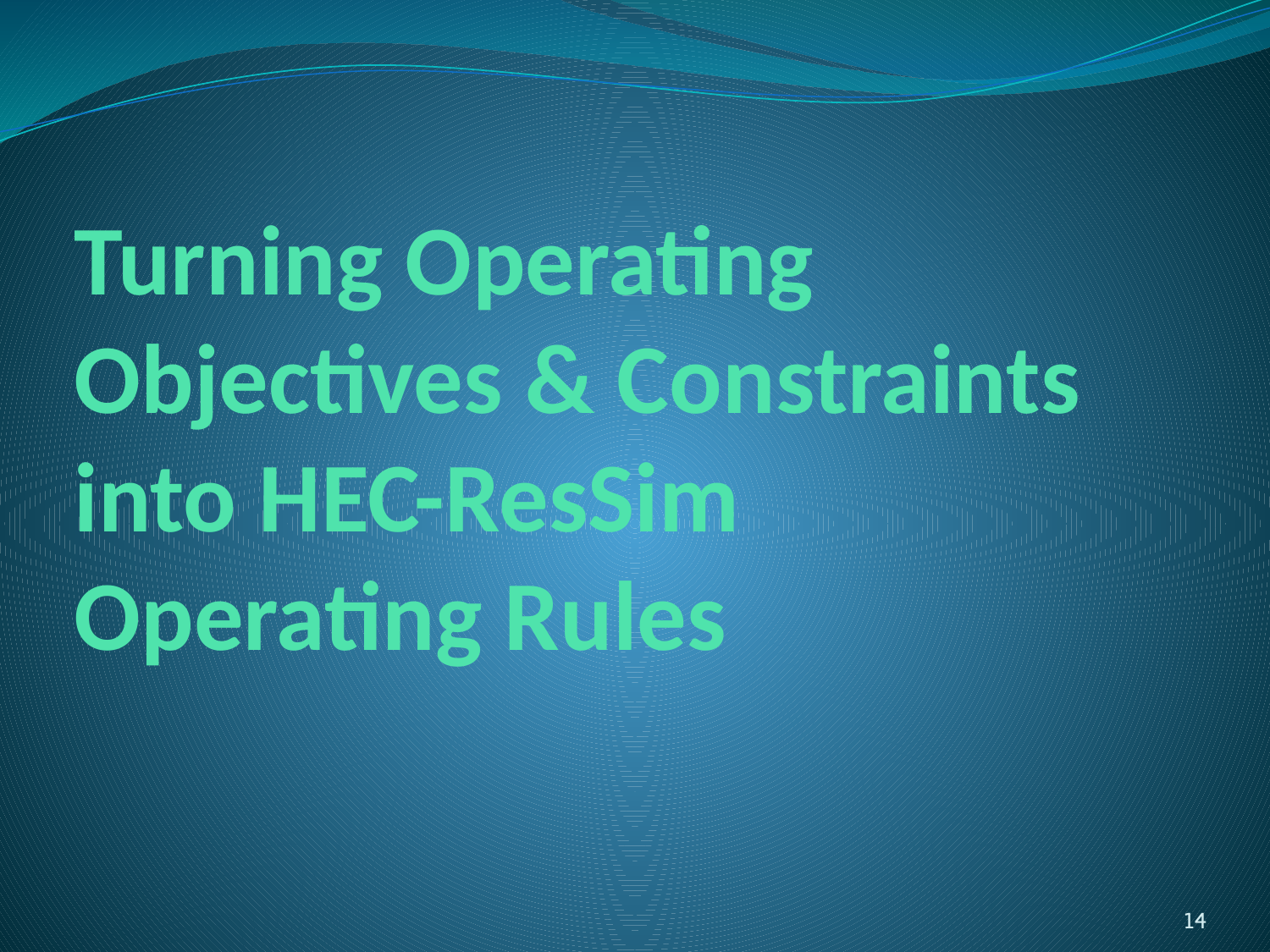

# Turning Operating Objectives & Constraints into HEC-ResSim Operating Rules
14